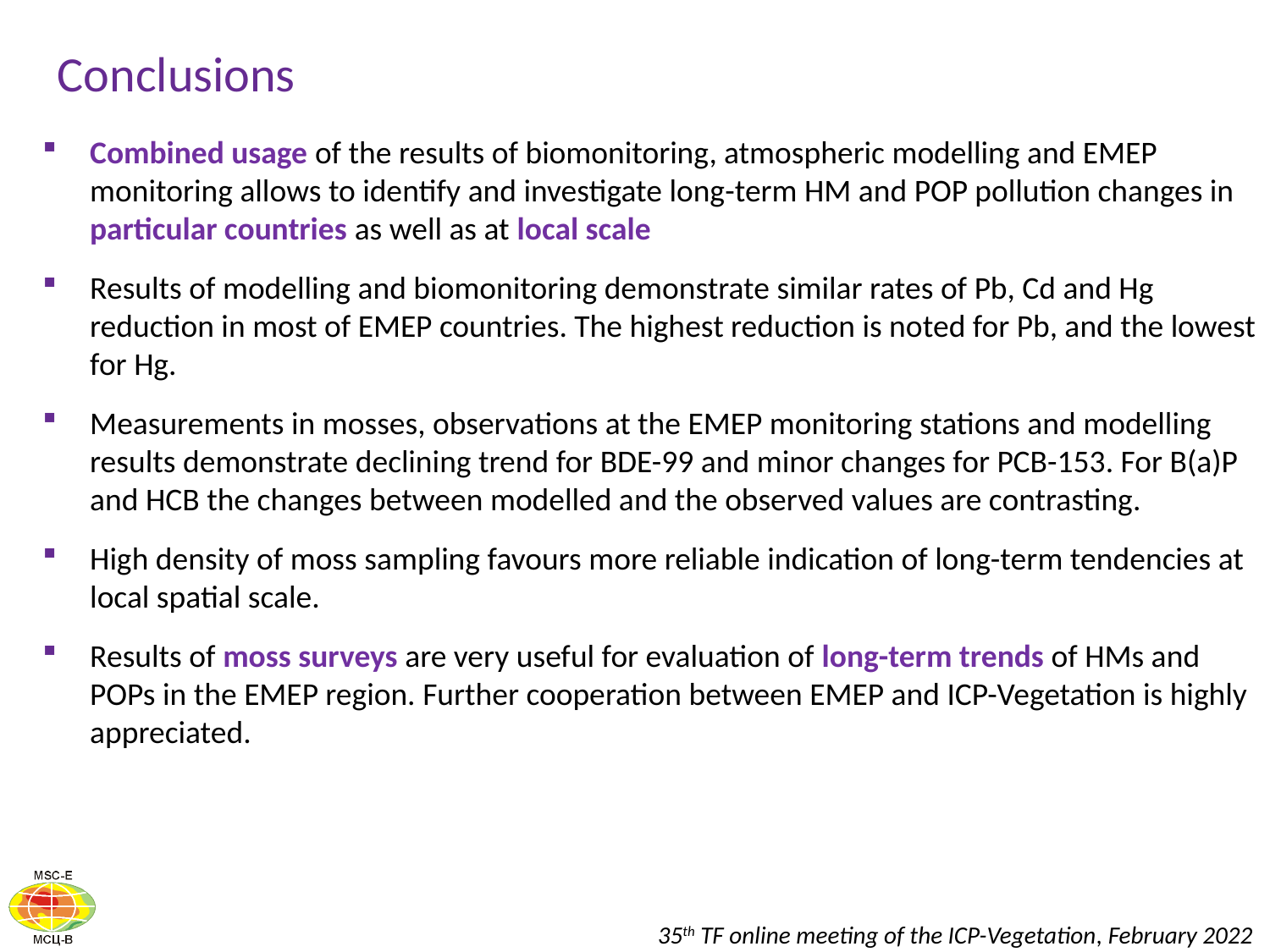

Conclusions
Combined usage of the results of biomonitoring, atmospheric modelling and EMEP monitoring allows to identify and investigate long-term HM and POP pollution changes in particular countries as well as at local scale
Results of modelling and biomonitoring demonstrate similar rates of Pb, Cd and Hg reduction in most of EMEP countries. The highest reduction is noted for Pb, and the lowest for Hg.
Measurements in mosses, observations at the EMEP monitoring stations and modelling results demonstrate declining trend for BDE-99 and minor changes for PCB-153. For B(a)P and HCB the changes between modelled and the observed values are contrasting.
High density of moss sampling favours more reliable indication of long-term tendencies at local spatial scale.
Results of moss surveys are very useful for evaluation of long-term trends of HMs and POPs in the EMEP region. Further cooperation between EMEP and ICP-Vegetation is highly appreciated.